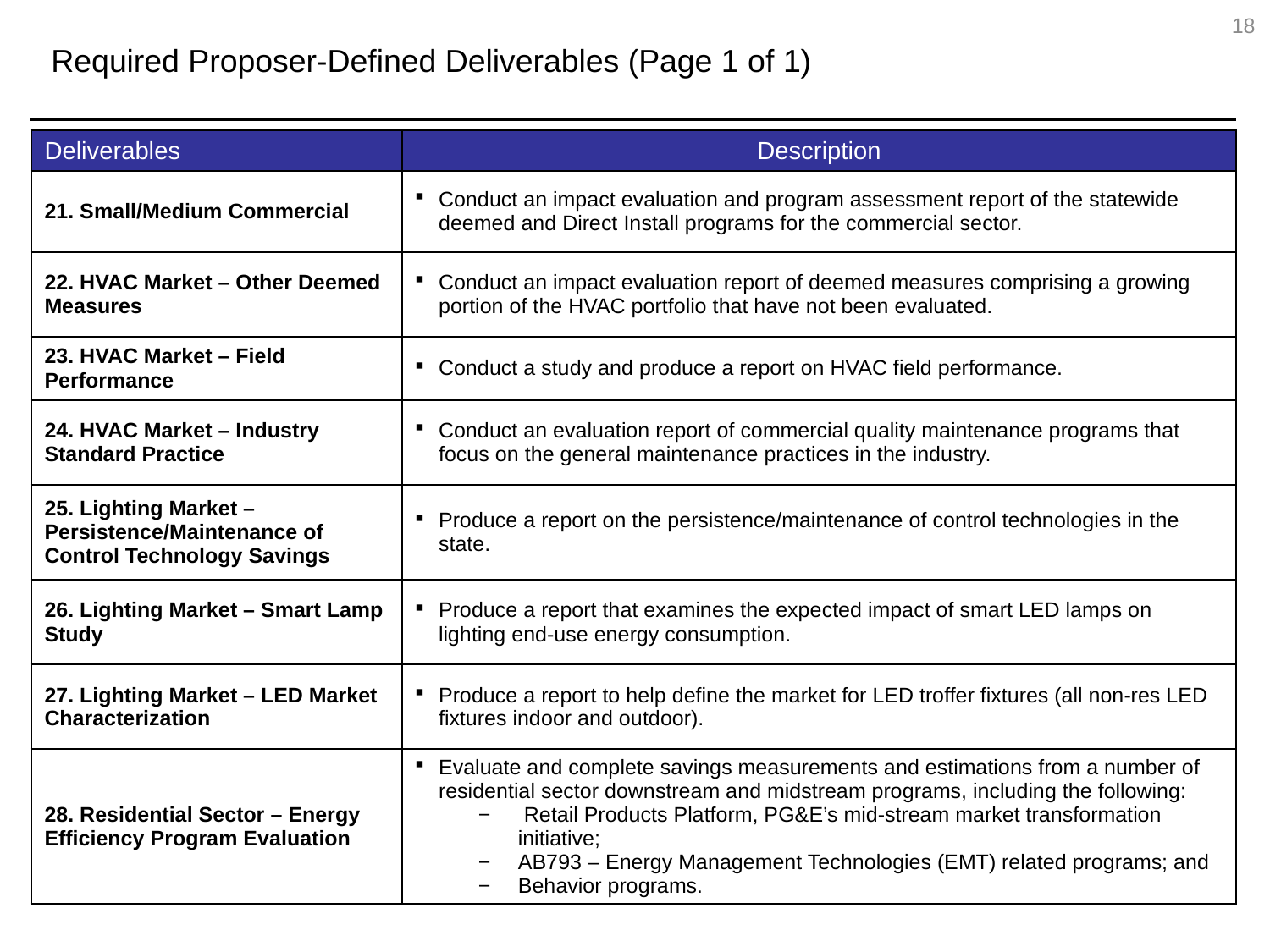

Required Proposer-Defined Deliverables (Page 1 of 1)
18
| Deliverables | Description |
| --- | --- |
| 21. Small/Medium Commercial | Conduct an impact evaluation and program assessment report of the statewide deemed and Direct Install programs for the commercial sector. |
| 22. HVAC Market – Other Deemed Measures | Conduct an impact evaluation report of deemed measures comprising a growing portion of the HVAC portfolio that have not been evaluated. |
| 23. HVAC Market – Field Performance | Conduct a study and produce a report on HVAC field performance. |
| 24. HVAC Market – Industry Standard Practice | Conduct an evaluation report of commercial quality maintenance programs that focus on the general maintenance practices in the industry. |
| 25. Lighting Market – Persistence/Maintenance of Control Technology Savings | Produce a report on the persistence/maintenance of control technologies in the state. |
| 26. Lighting Market – Smart Lamp Study | Produce a report that examines the expected impact of smart LED lamps on lighting end-use energy consumption. |
| 27. Lighting Market – LED Market Characterization | Produce a report to help define the market for LED troffer fixtures (all non-res LED fixtures indoor and outdoor). |
| 28. Residential Sector – Energy Efficiency Program Evaluation | Evaluate and complete savings measurements and estimations from a number of residential sector downstream and midstream programs, including the following: Retail Products Platform, PG&E’s mid-stream market transformation initiative; AB793 – Energy Management Technologies (EMT) related programs; and Behavior programs. |